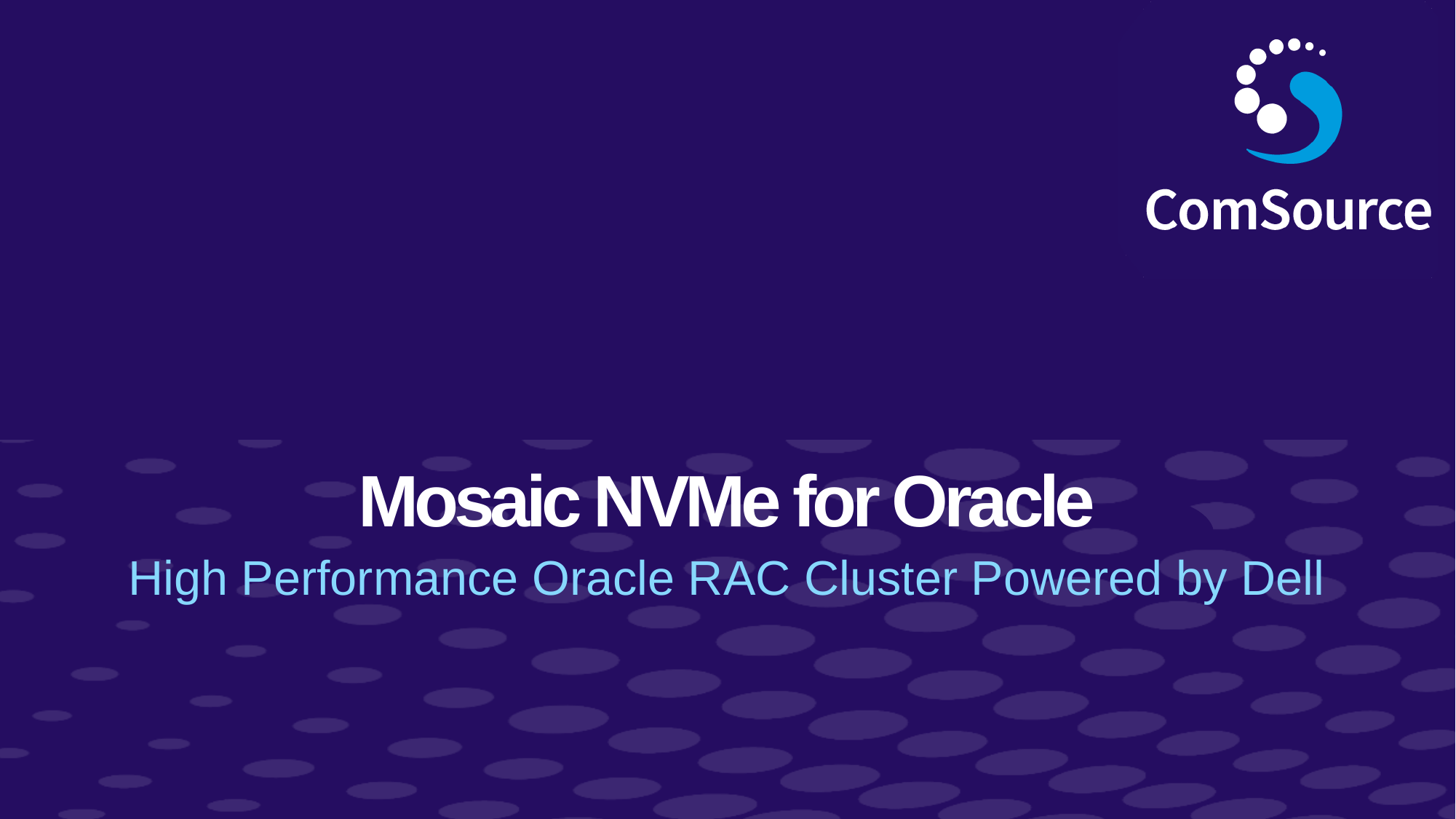

# Mosaic NVMe for Oracle
High Performance Oracle RAC Cluster Powered by Dell